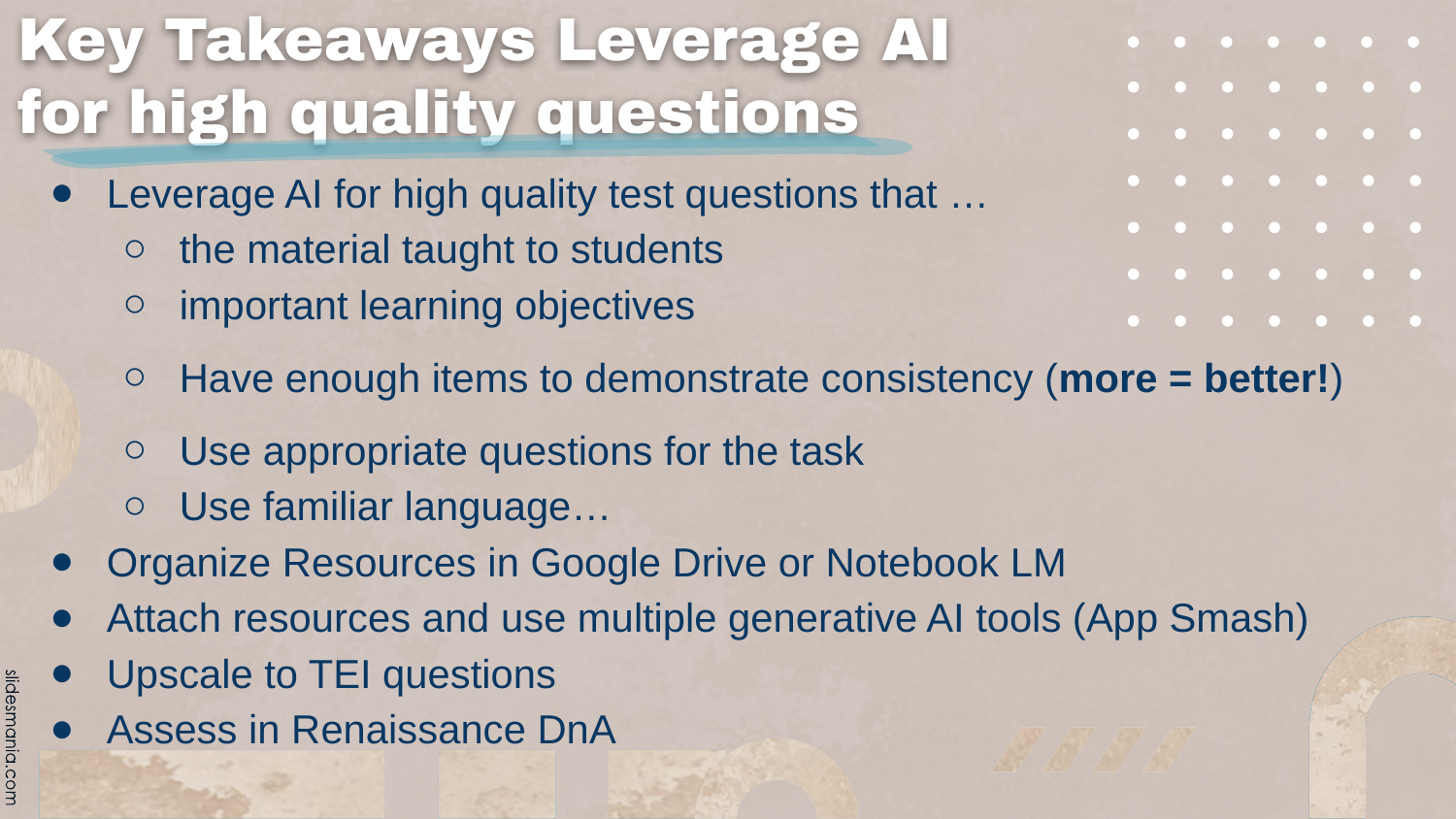

# Key Takeaways Leverage AI for high quality questions

Leverage AI for high quality test questions that …
the material taught to students
important learning objectives
Have enough items to demonstrate consistency (more = better!)
Use appropriate questions for the task
Use familiar language…
Organize Resources in Google Drive or Notebook LM
Attach resources and use multiple generative AI tools (App Smash)
Upscale to TEI questions
Assess in Renaissance DnA